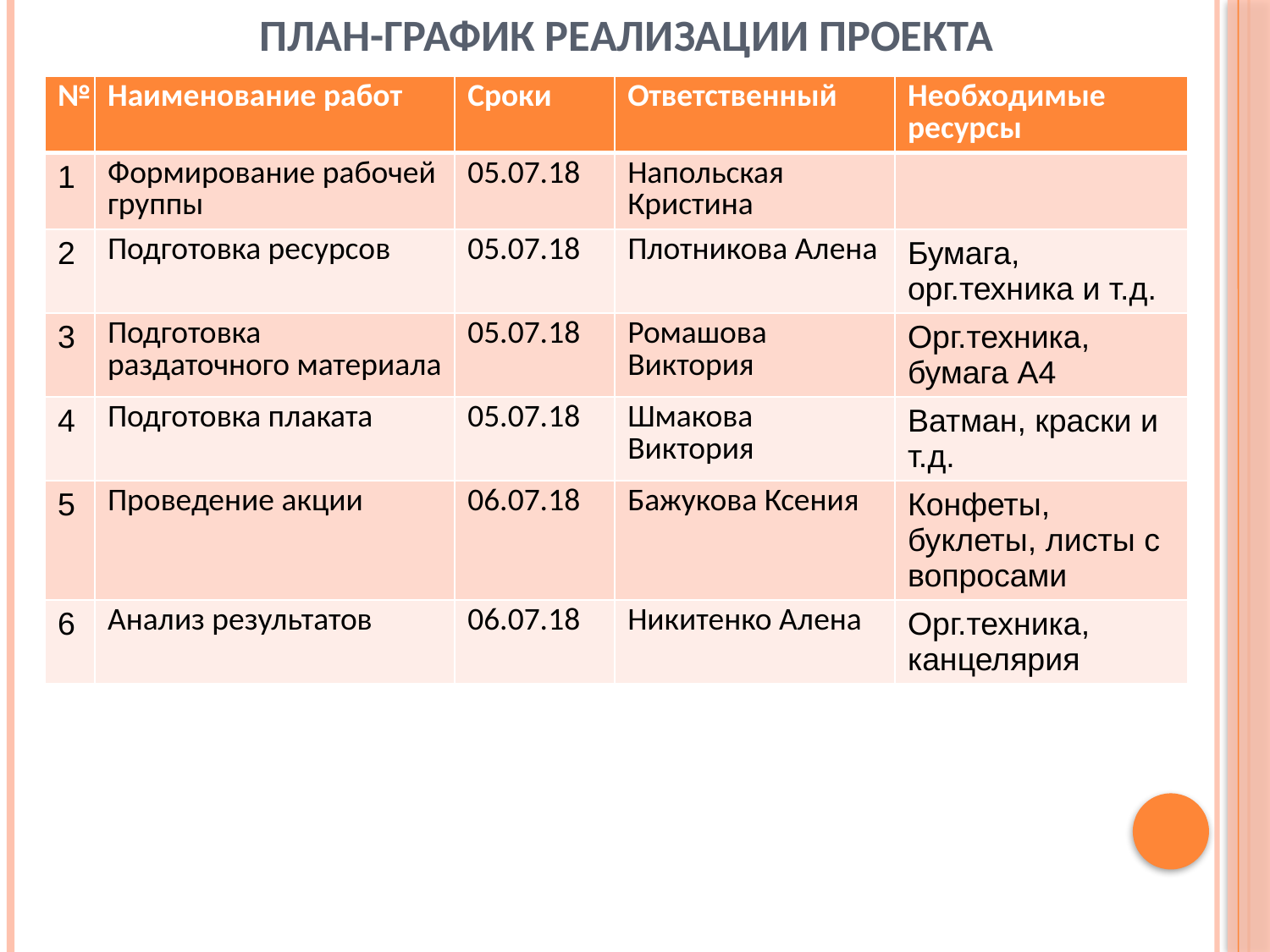

# ПЛАН-ГРАФИК РЕАЛИЗАЦИИ ПРОЕКТА
| № | Наименование работ | Сроки | Ответственный | Необходимые ресурсы |
| --- | --- | --- | --- | --- |
| 1 | Формирование рабочей группы | 05.07.18 | Напольская Кристина |  |
| 2 | Подготовка ресурсов | 05.07.18 | Плотникова Алена | Бумага, орг.техника и т.д. |
| 3 | Подготовка раздаточного материала | 05.07.18 | Ромашова Виктория | Орг.техника, бумага А4 |
| 4 | Подготовка плаката | 05.07.18 | Шмакова Виктория | Ватман, краски и т.д. |
| 5 | Проведение акции | 06.07.18 | Бажукова Ксения | Конфеты, буклеты, листы с вопросами |
| 6 | Анализ результатов | 06.07.18 | Никитенко Алена | Орг.техника, канцелярия |